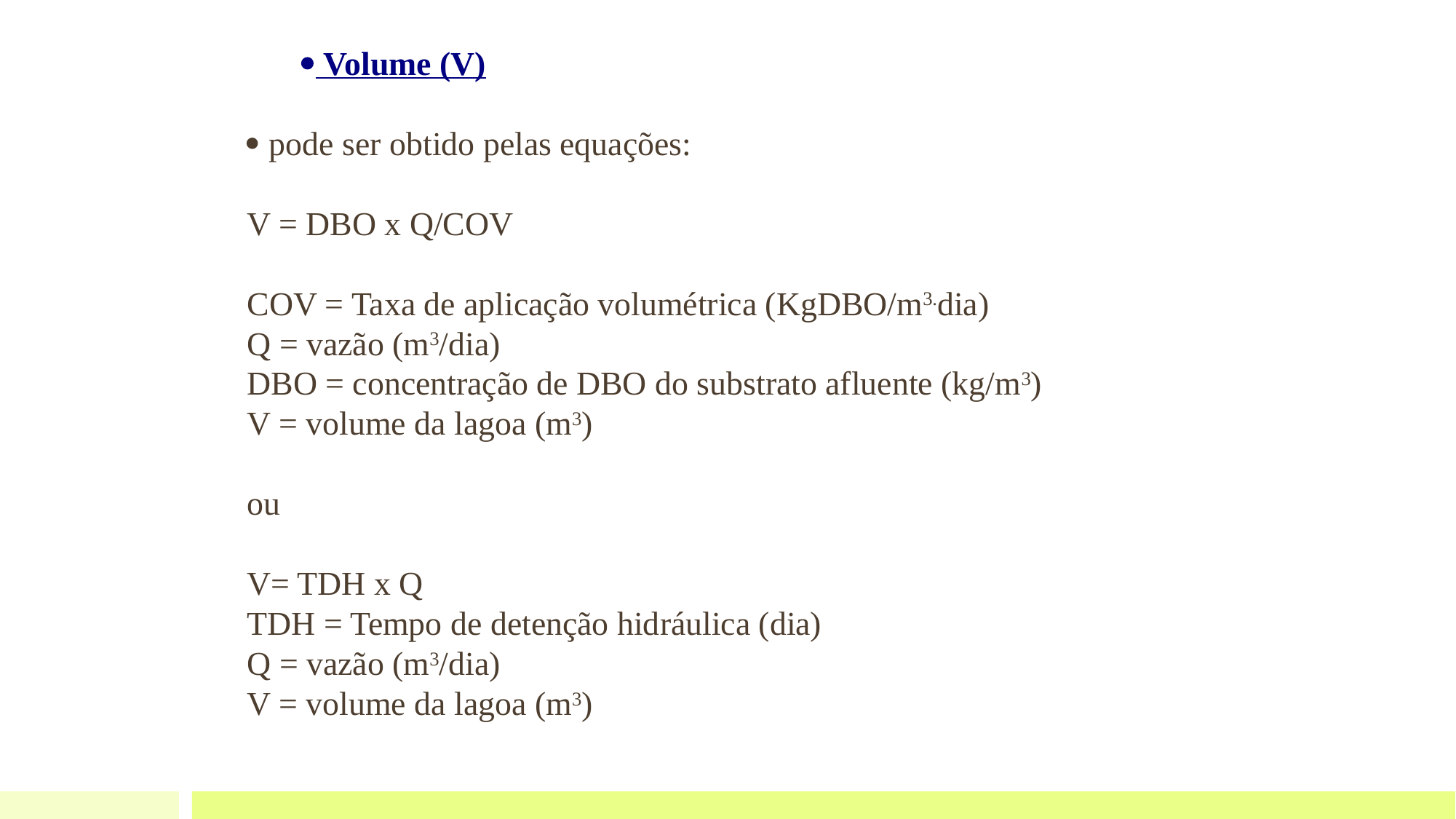

• Volume (V)

• pode ser obtido pelas equações:

V = DBO x Q/COV

COV = Taxa de aplicação volumétrica (KgDBO/m3.dia)
Q = vazão (m3/dia)
DBO = concentração de DBO do substrato afluente (kg/m3)
V = volume da lagoa (m3)

ou

V= TDH x Q
TDH = Tempo de detenção hidráulica (dia)
Q = vazão (m3/dia)
V = volume da lagoa (m3)